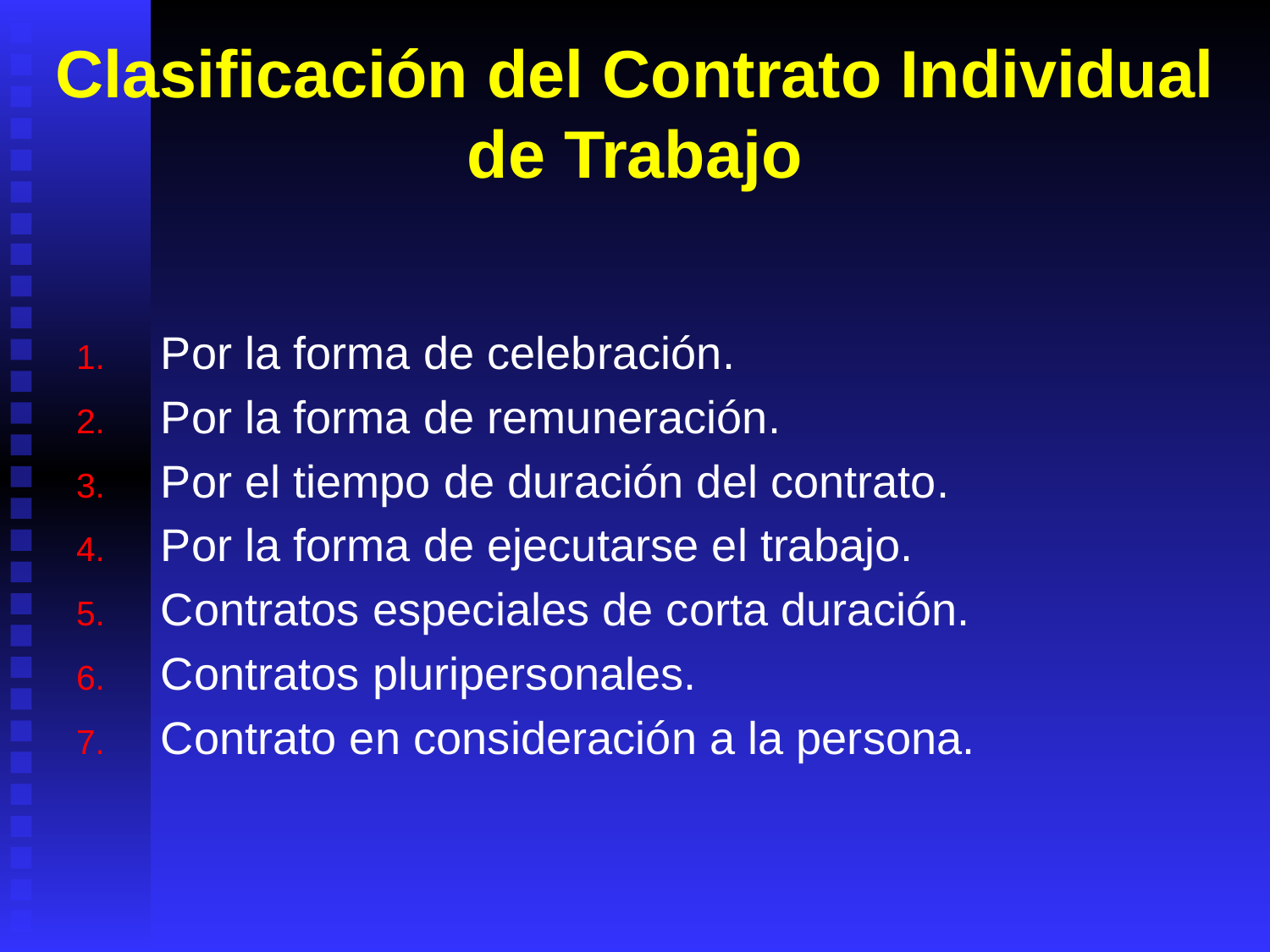

# Clasificación del Contrato Individual de Trabajo
Por la forma de celebración.
Por la forma de remuneración.
Por el tiempo de duración del contrato.
Por la forma de ejecutarse el trabajo.
Contratos especiales de corta duración.
Contratos pluripersonales.
Contrato en consideración a la persona.